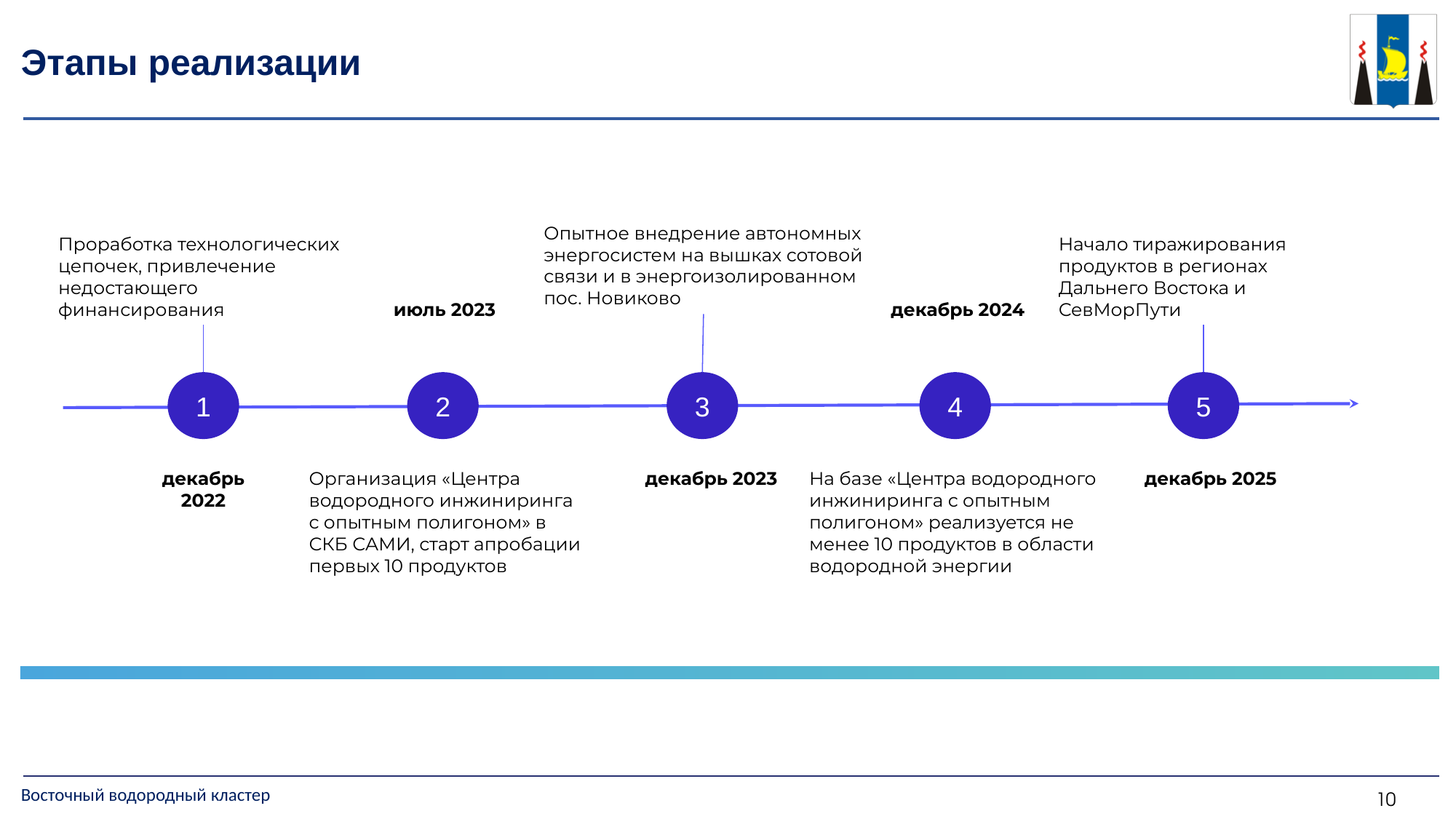

Этапы реализации
Опытное внедрение автономных энергосистем на вышках сотовой связи и в энергоизолированном пос. Новиково
Проработка технологических цепочек, привлечение недостающего финансирования
Начало тиражирования продуктов в регионах Дальнего Востока и СевМорПути
июль 2023
декабрь 2024
1
2
3
4
5
декабрь 2022
Организация «Центра водородного инжиниринга с опытным полигоном» в СКБ САМИ, старт апробации первых 10 продуктов
декабрь 2023
На базе «Центра водородного инжиниринга с опытным полигоном» реализуется не менее 10 продуктов в области водородной энергии
декабрь 2025

Восточный водородный кластер
10